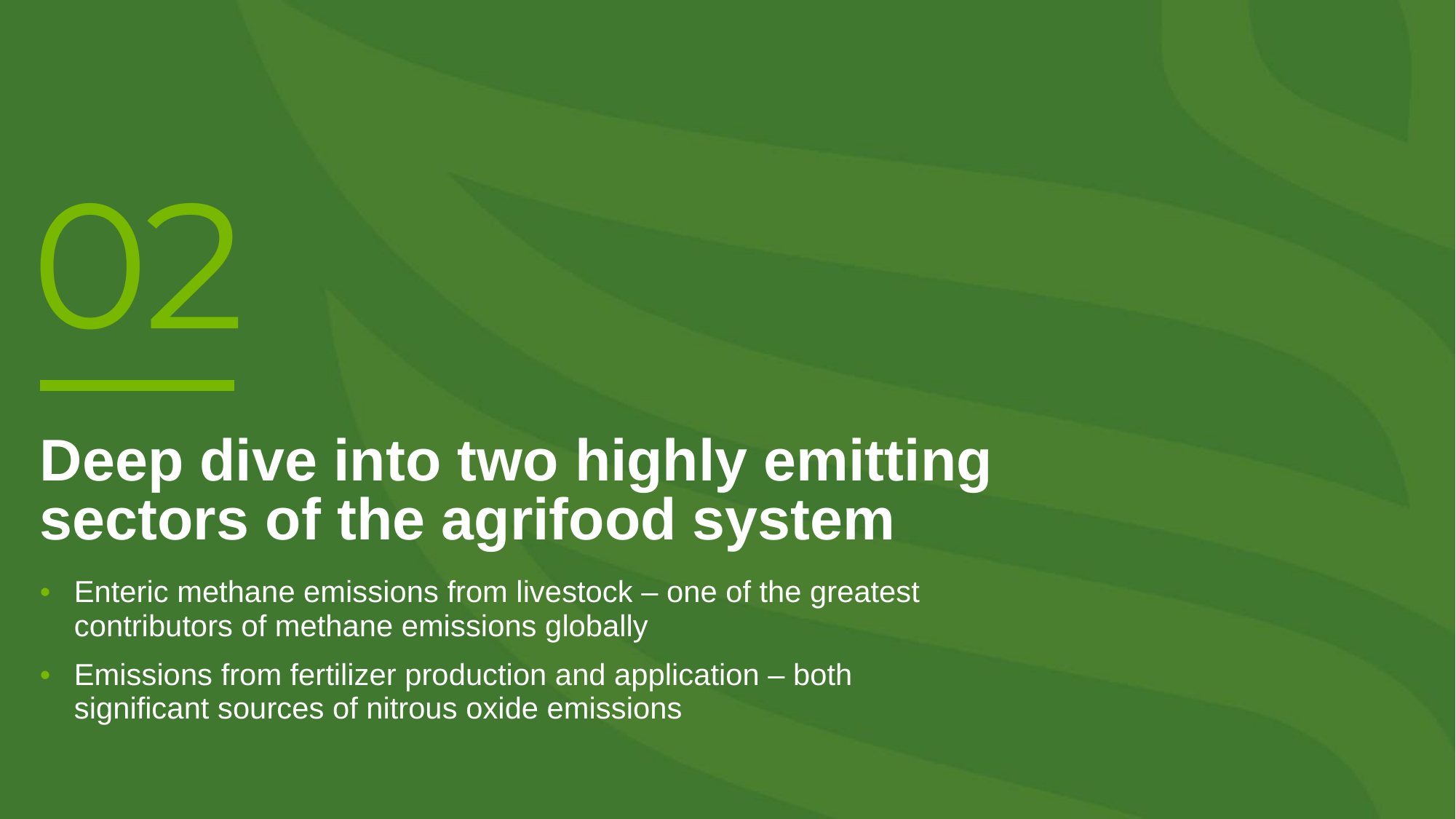

02
Deep dive into two highly emitting sectors of the agrifood system
Enteric methane emissions from livestock – one of the greatest contributors of methane emissions globally
Emissions from fertilizer production and application – both significant sources of nitrous oxide emissions